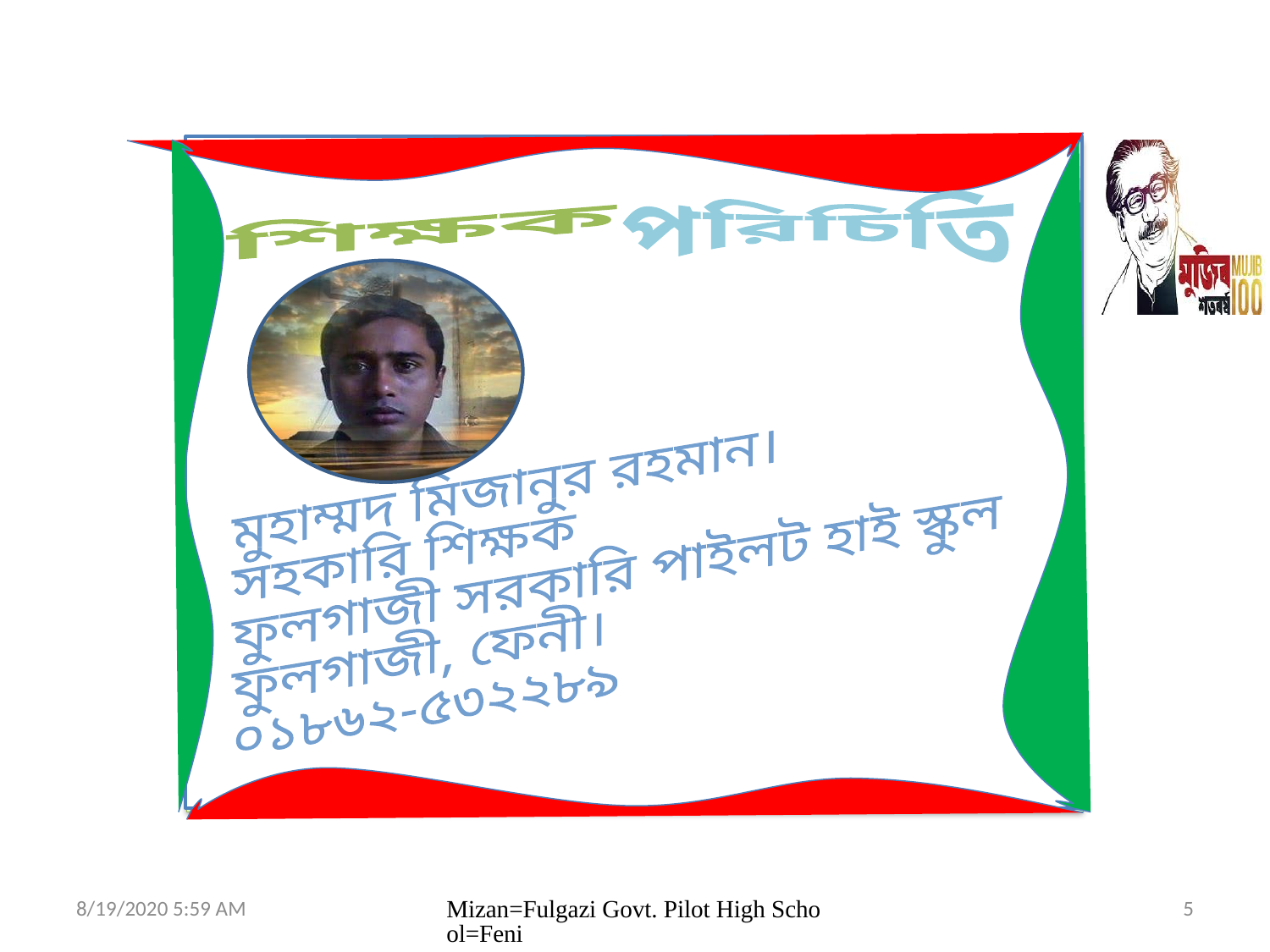

পরিচিতি
শিক্ষক

মুহাম্মদ মিজানুর রহমান।
সহকারি শিক্ষক
ফুলগাজী সরকারি পাইলট হাই স্কুল
ফুলগাজী, ফেনী।
০১৮৬২-৫৩২২৮৯

8/19/2020 5:59 AM
Mizan=Fulgazi Govt. Pilot High School=Feni
5